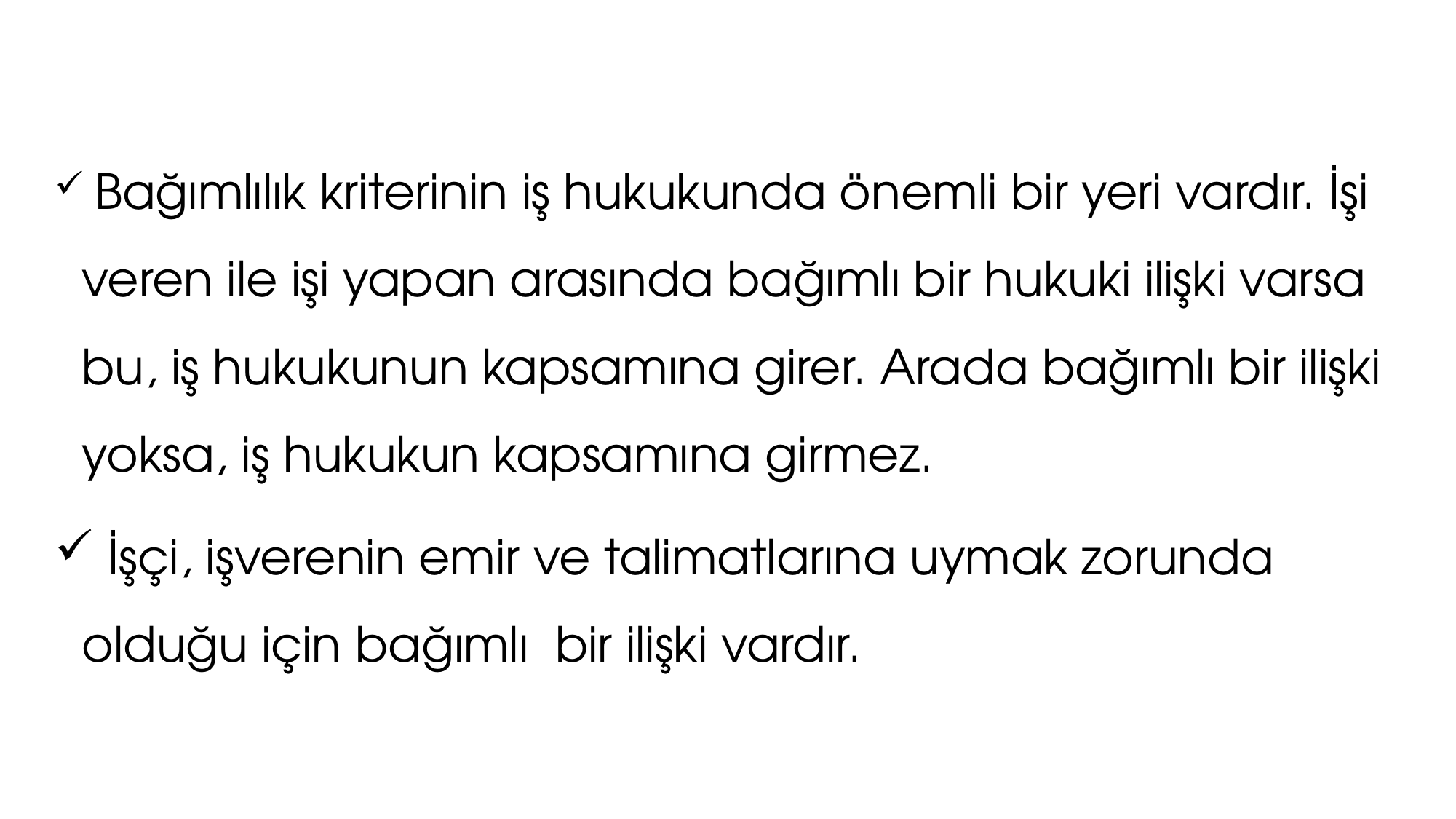

Bağımlılık kriterinin iş hukukunda önemli bir yeri vardır. İşi veren ile işi yapan arasında bağımlı bir hukuki ilişki varsa bu, iş hukukunun kapsamına girer. Arada bağımlı bir ilişki yoksa, iş hukukun kapsamına girmez.
 İşçi, işverenin emir ve talimatlarına uymak zorunda olduğu için bağımlı  bir ilişki vardır.